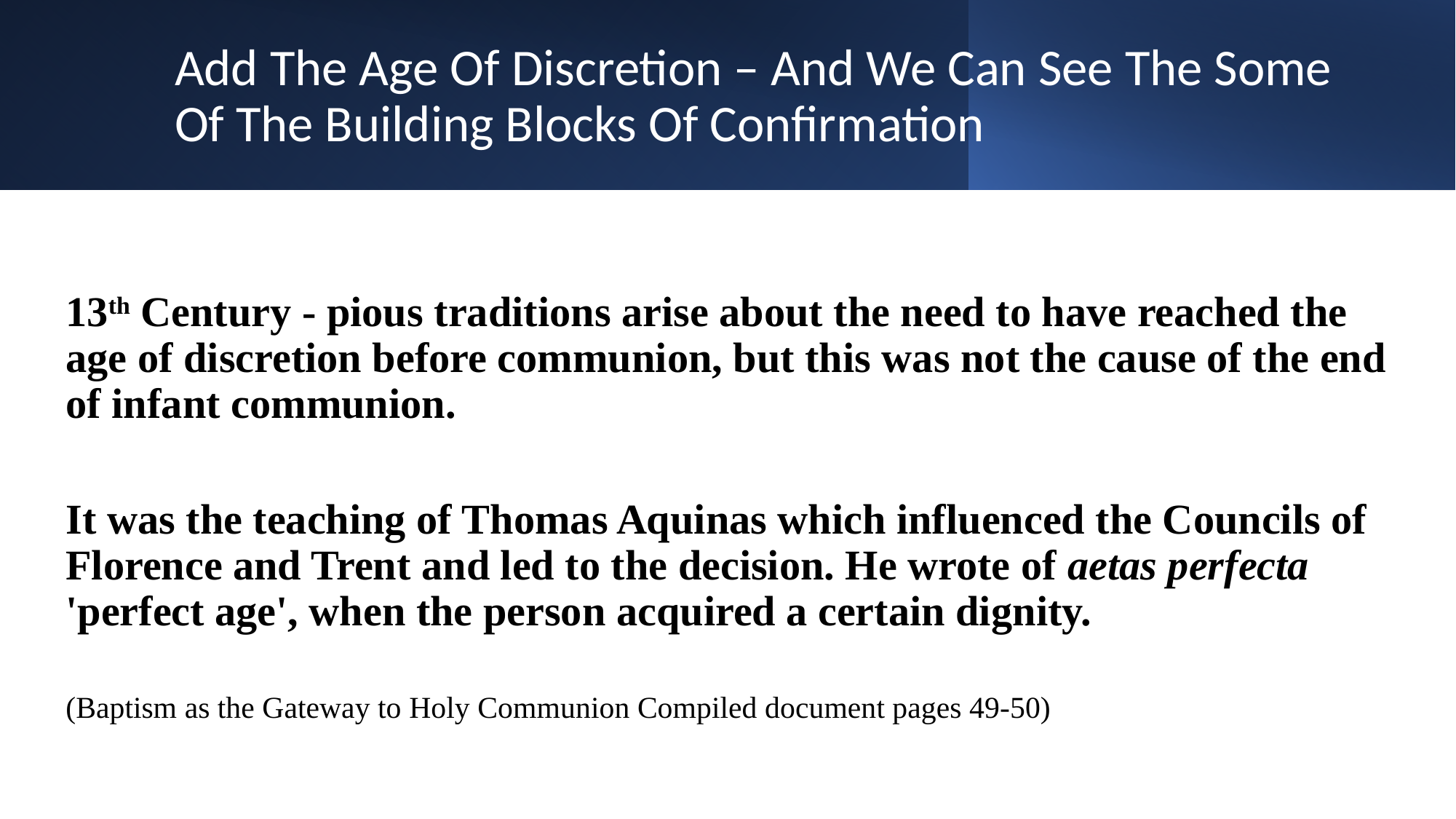

# Add The Age Of Discretion – And We Can See The Some Of The Building Blocks Of Confirmation
13th Century - pious traditions arise about the need to have reached the age of discretion before communion, but this was not the cause of the end of infant communion.

It was the teaching of Thomas Aquinas which influenced the Councils of Florence and Trent and led to the decision. He wrote of aetas perfecta 'perfect age', when the person acquired a certain dignity.

(Baptism as the Gateway to Holy Communion Compiled document pages 49-50)